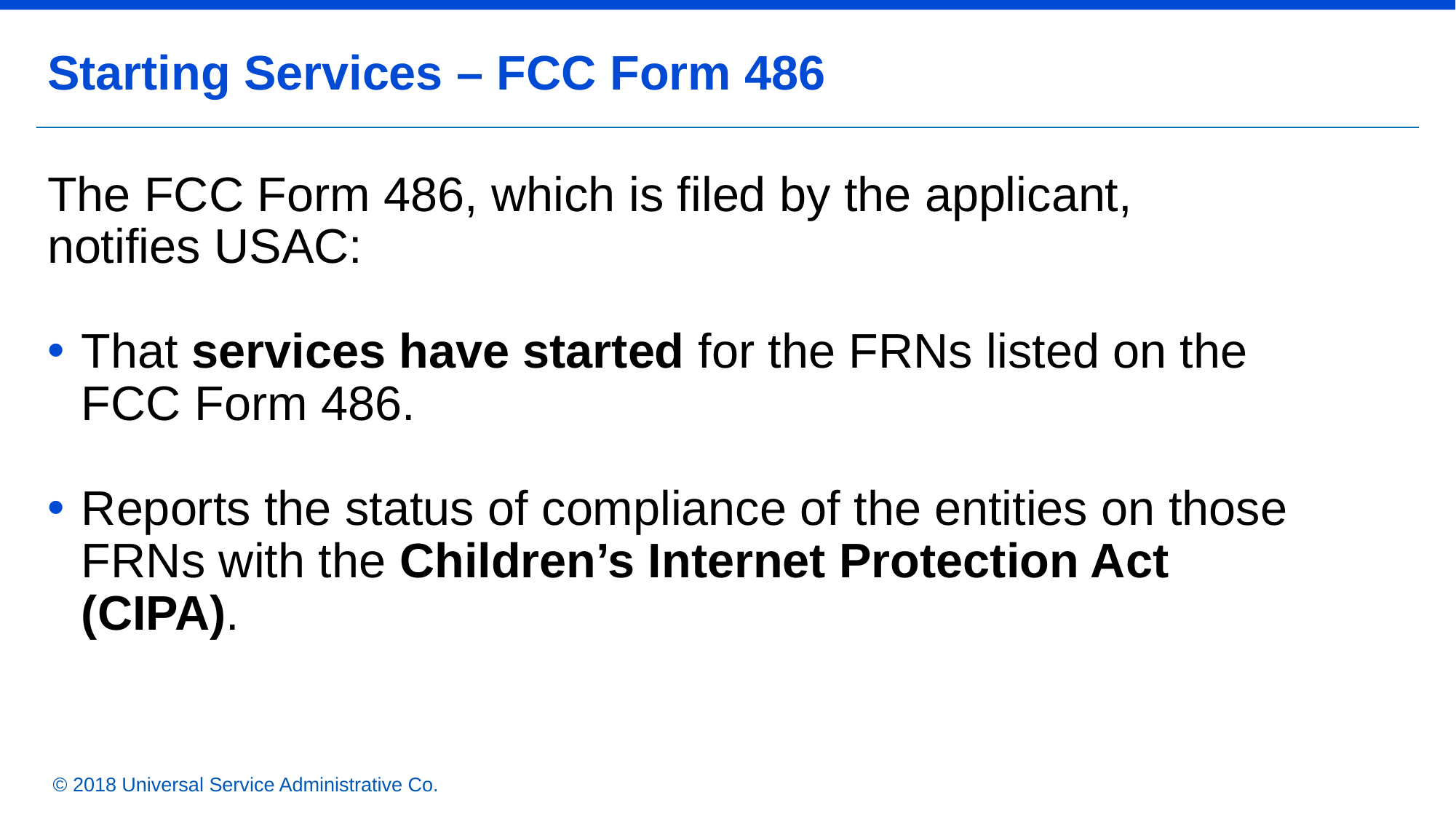

Starting Services – FCC Form 486
The FCC Form 486, which is filed by the applicant, notifies USAC:

That services have started for the FRNs listed on the FCC Form 486.

Reports the status of compliance of the entities on those FRNs with the Children’s Internet Protection Act (CIPA).
© 2018 Universal Service Administrative Co.